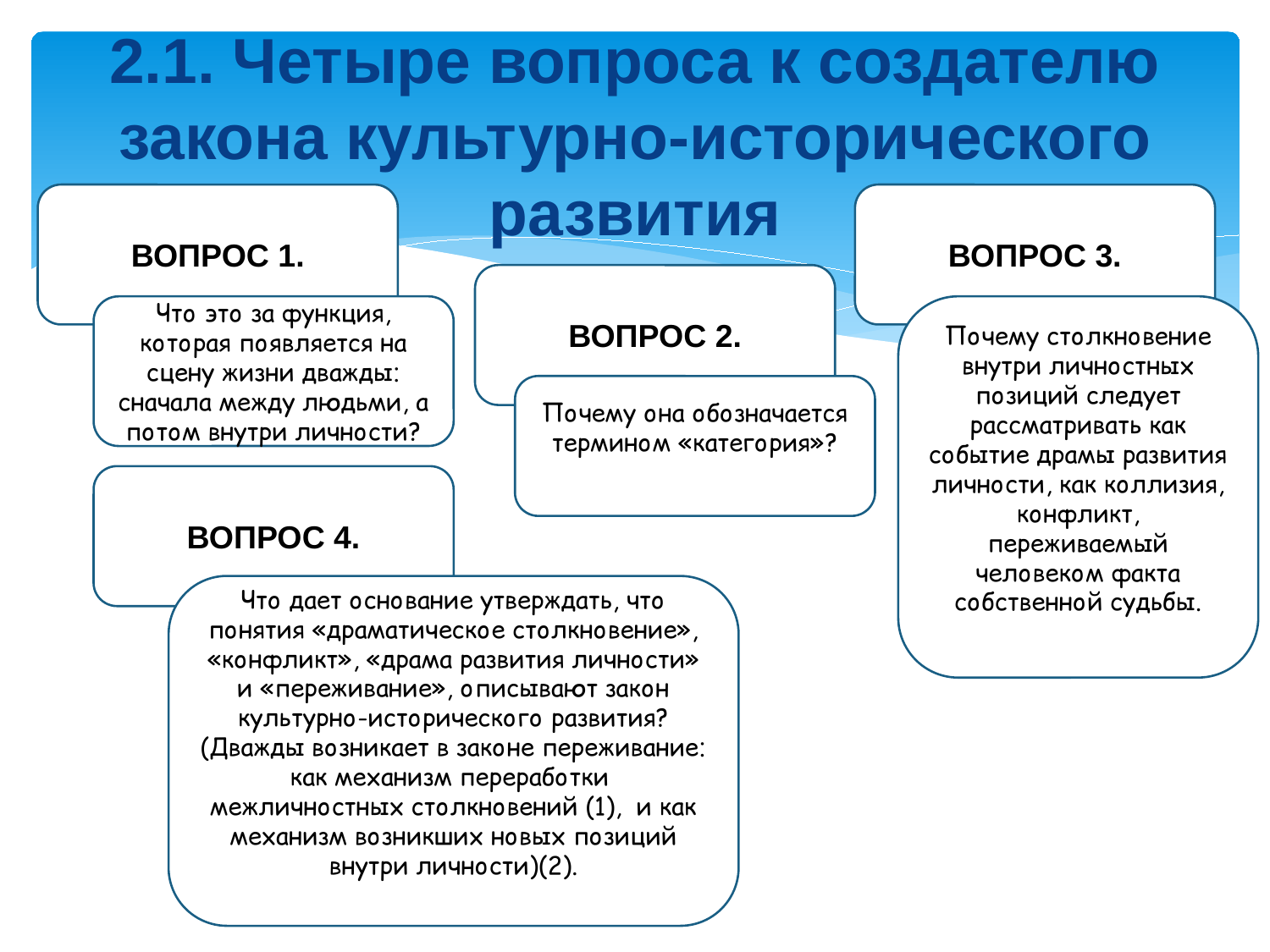

# 2.1. Четыре вопроса к создателю закона культурно-исторического развития
ВОПРОС 1.
ВОПРОС 3.
ВОПРОС 2.
Что это за функция, которая появляется на сцену жизни дважды: сначала между людьми, а потом внутри личности?
Почему столкновение внутри личностных позиций следует рассматривать как событие драмы развития личности, как коллизия, конфликт, переживаемый человеком факта собственной судьбы.

Почему она обозначается термином «категория»?

ВОПРОС 4.
Что дает основание утверждать, что понятия «драматическое столкновение», «конфликт», «драма развития личности» и «переживание», описывают закон культурно-исторического развития? (Дважды возникает в законе переживание: как механизм переработки  межличностных столкновений (1),  и как механизм возникших новых позиций внутри личности)(2).